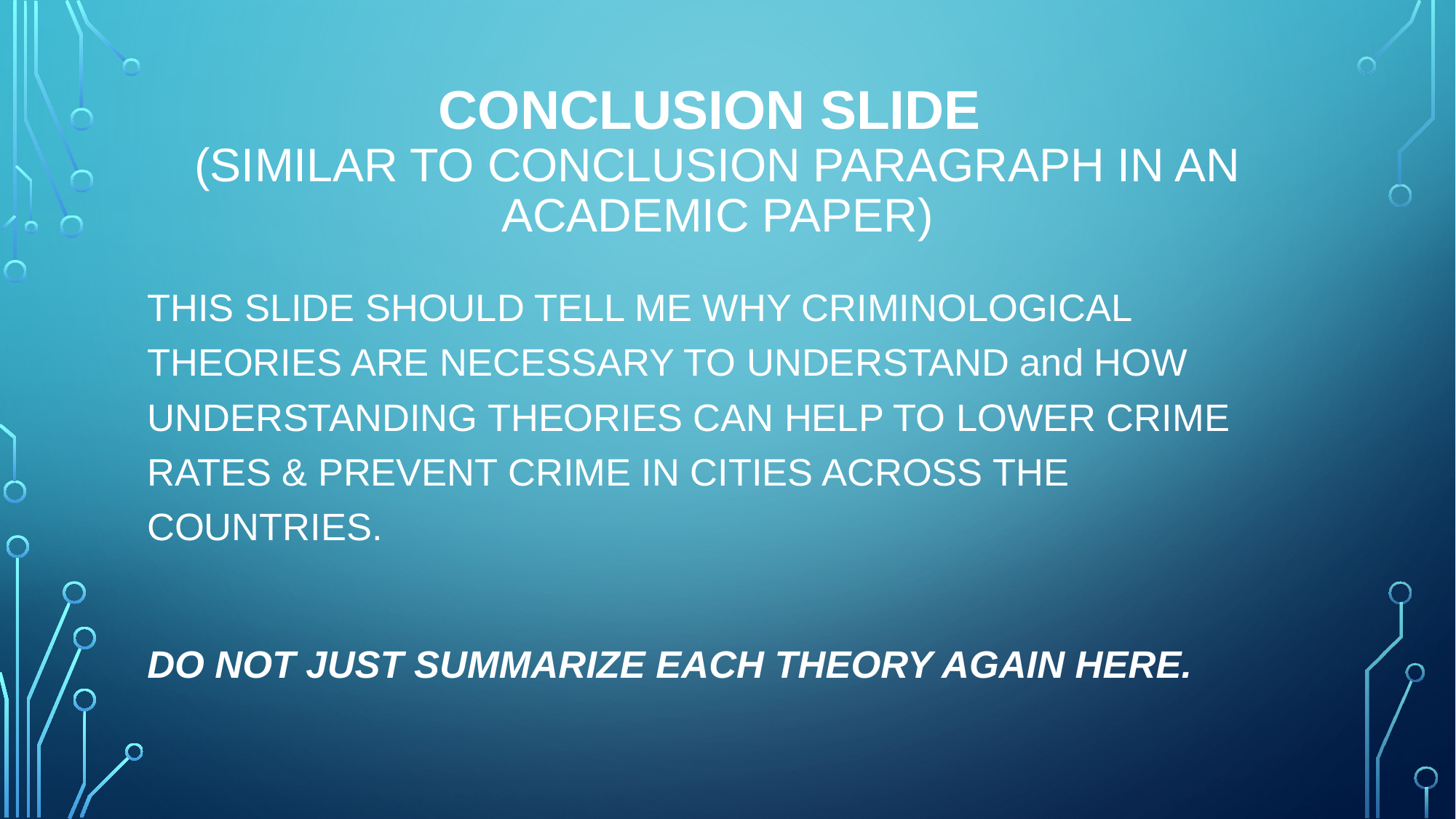

# CONCLUSION SLIDE (similar to conclusion paragraph in an academic paper)
THIS SLIDE SHOULD TELL ME WHY CRIMINOLOGICAL THEORIES ARE NECESSARY TO UNDERSTAND and HOW UNDERSTANDING THEORIES CAN HELP TO LOWER CRIME RATES & PREVENT CRIME IN CITIES ACROSS THE COUNTRIES.

DO NOT JUST SUMMARIZE EACH THEORY AGAIN HERE.